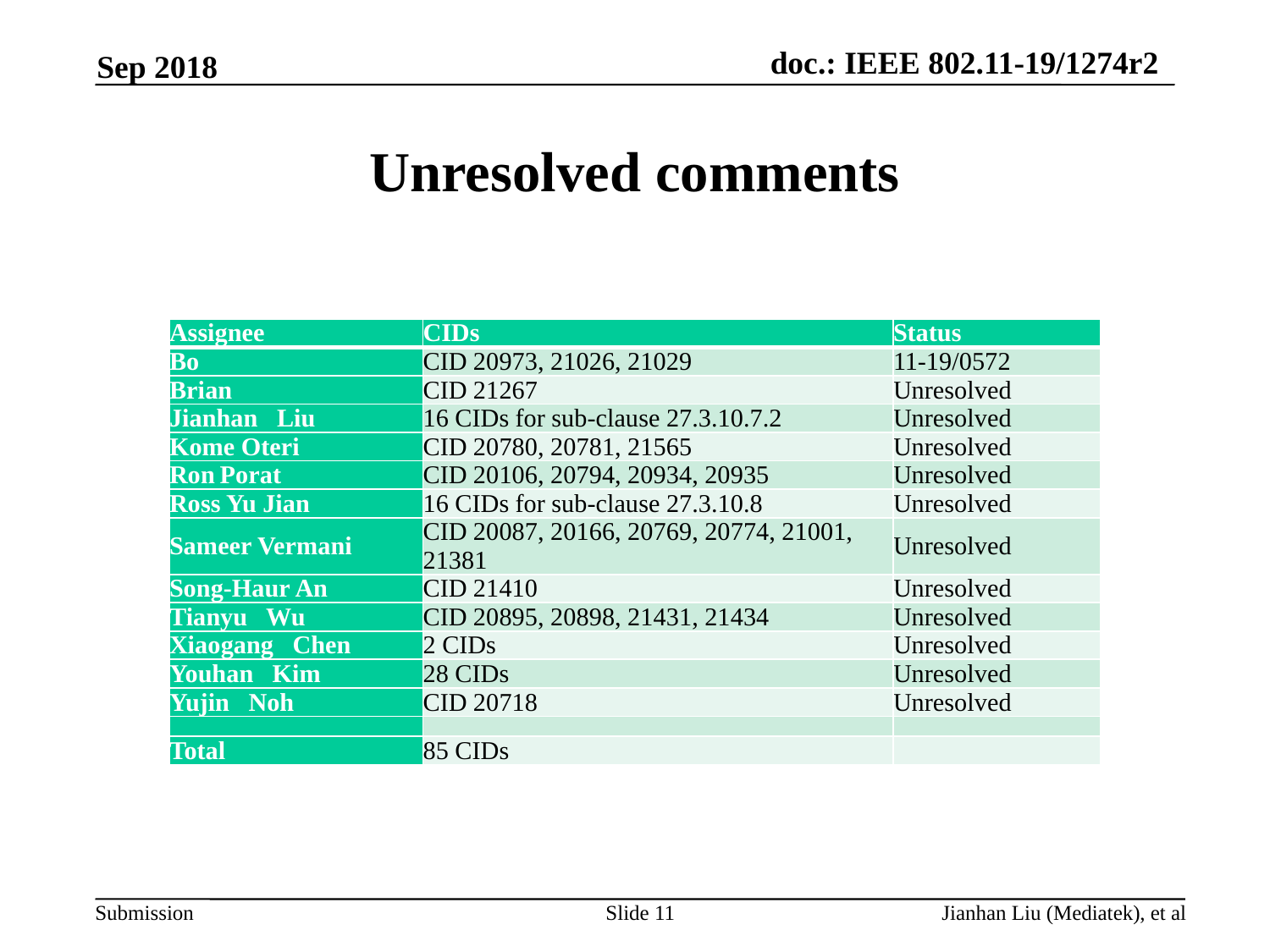

Sep 2018
# Unresolved comments
| Assignee | CIDs | Status |
| --- | --- | --- |
| Bo | CID 20973, 21026, 21029 | 11-19/0572 |
| Brian | CID 21267 | Unresolved |
| Jianhan   Liu | 16 CIDs for sub-clause 27.3.10.7.2 | Unresolved |
| Kome Oteri | CID 20780, 20781, 21565 | Unresolved |
| Ron Porat | CID 20106, 20794, 20934, 20935 | Unresolved |
| Ross Yu Jian | 16 CIDs for sub-clause 27.3.10.8 | Unresolved |
| Sameer Vermani | CID 20087, 20166, 20769, 20774, 21001,   21381 | Unresolved |
| Song-Haur An | CID 21410 | Unresolved |
| Tianyu   Wu | CID 20895, 20898, 21431, 21434 | Unresolved |
| Xiaogang   Chen | 2 CIDs | Unresolved |
| Youhan   Kim | 28 CIDs | Unresolved |
| Yujin   Noh | CID 20718 | Unresolved |
|  |  |  |
| Total | 85 CIDs |  |
Slide 11
Jianhan Liu (Mediatek), et al